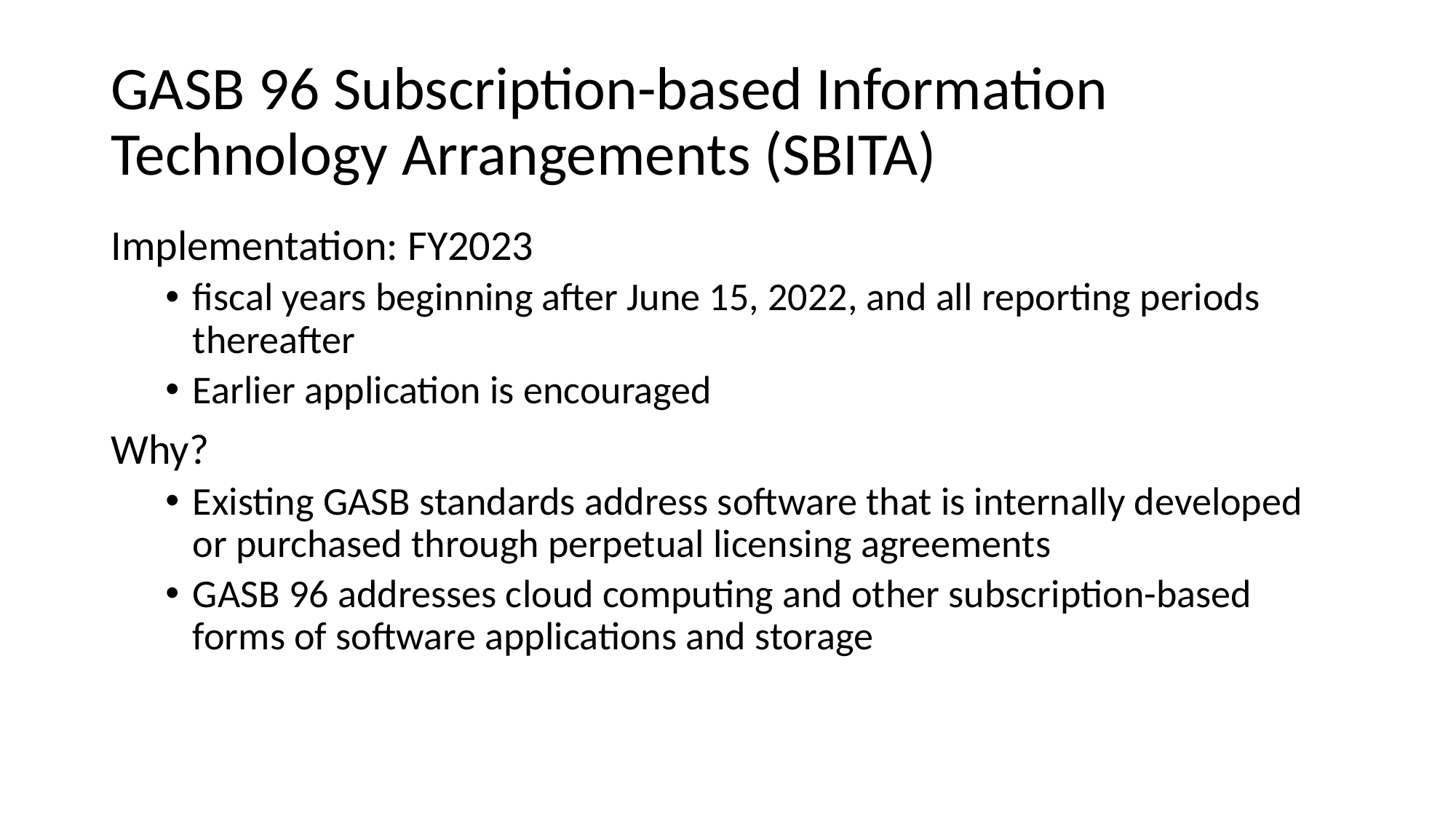

# GASB 96 Subscription-based Information Technology Arrangements (SBITA)
Implementation: FY2023
fiscal years beginning after June 15, 2022, and all reporting periods thereafter
Earlier application is encouraged
Why?
Existing GASB standards address software that is internally developed or purchased through perpetual licensing agreements
GASB 96 addresses cloud computing and other subscription-based forms of software applications and storage